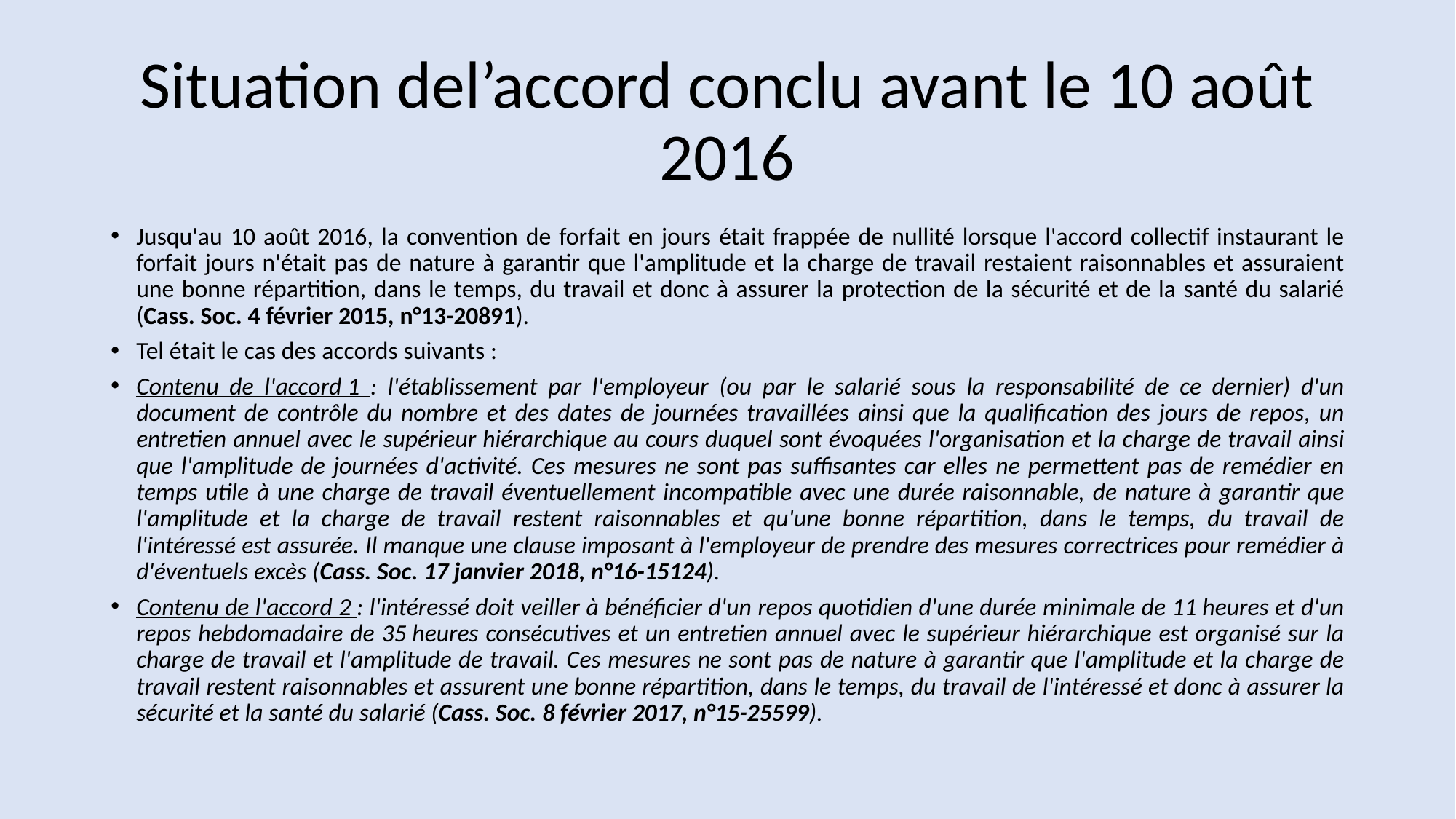

# Situation del’accord conclu avant le 10 août 2016
Jusqu'au 10 août 2016, la convention de forfait en jours était frappée de nullité lorsque l'accord collectif instaurant le forfait jours n'était pas de nature à garantir que l'amplitude et la charge de travail restaient raisonnables et assuraient une bonne répartition, dans le temps, du travail et donc à assurer la protection de la sécurité et de la santé du salarié (Cass. Soc. 4 février 2015, n°13-20891).
Tel était le cas des accords suivants :
Contenu de l'accord 1 : l'établissement par l'employeur (ou par le salarié sous la responsabilité de ce dernier) d'un document de contrôle du nombre et des dates de journées travaillées ainsi que la qualification des jours de repos, un entretien annuel avec le supérieur hiérarchique au cours duquel sont évoquées l'organisation et la charge de travail ainsi que l'amplitude de journées d'activité. Ces mesures ne sont pas suffisantes car elles ne permettent pas de remédier en temps utile à une charge de travail éventuellement incompatible avec une durée raisonnable, de nature à garantir que l'amplitude et la charge de travail restent raisonnables et qu'une bonne répartition, dans le temps, du travail de l'intéressé est assurée. Il manque une clause imposant à l'employeur de prendre des mesures correctrices pour remédier à d'éventuels excès (Cass. Soc. 17 janvier 2018, n°16-15124).
Contenu de l'accord 2 : l'intéressé doit veiller à bénéficier d'un repos quotidien d'une durée minimale de 11 heures et d'un repos hebdomadaire de 35 heures consécutives et un entretien annuel avec le supérieur hiérarchique est organisé sur la charge de travail et l'amplitude de travail. Ces mesures ne sont pas de nature à garantir que l'amplitude et la charge de travail restent raisonnables et assurent une bonne répartition, dans le temps, du travail de l'intéressé et donc à assurer la sécurité et la santé du salarié (Cass. Soc. 8 février 2017, n°15-25599).